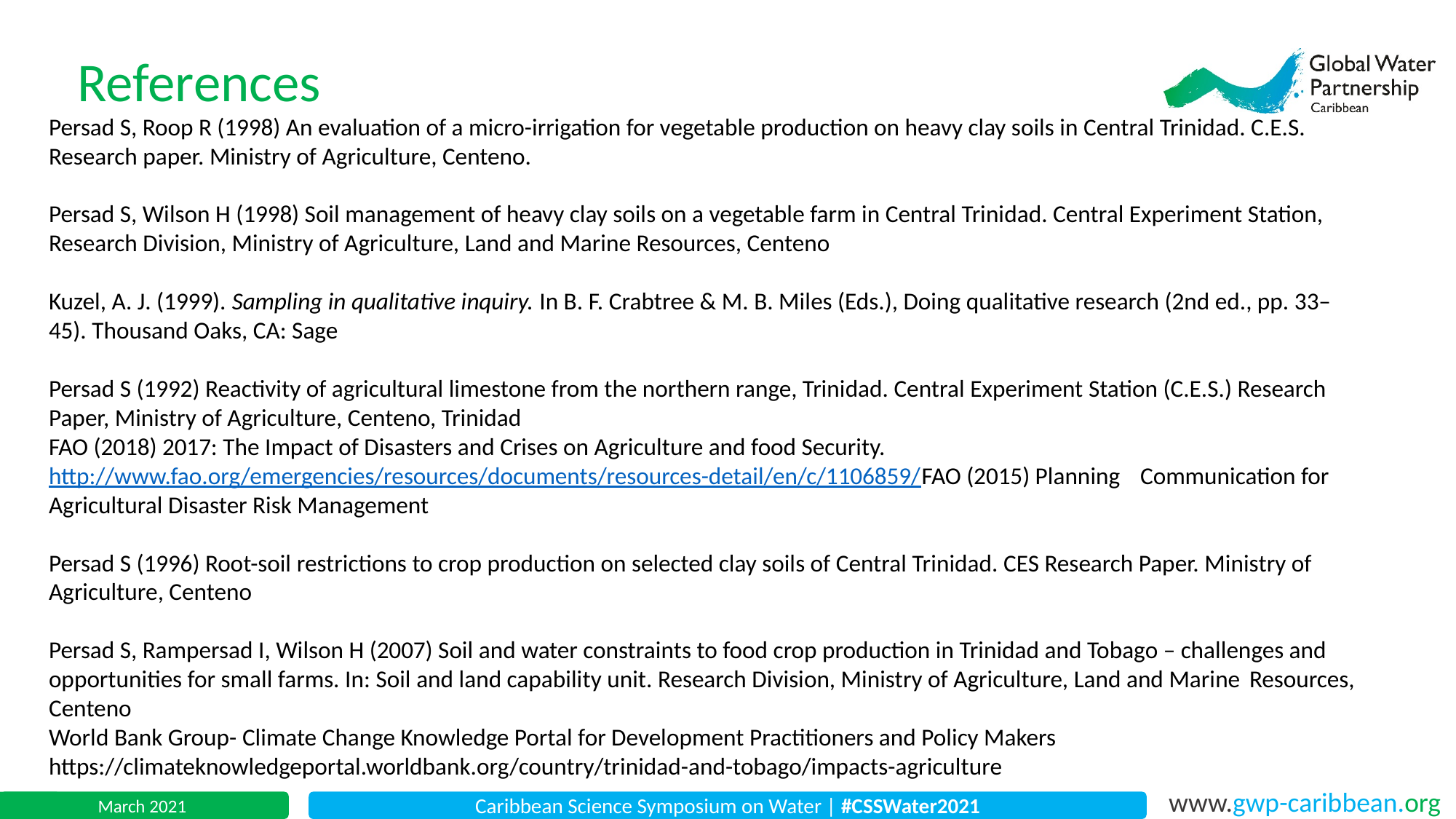

References
Persad S, Roop R (1998) An evaluation of a micro-irrigation for vegetable production on heavy clay soils in Central Trinidad. C.E.S. 	Research paper. Ministry of Agriculture, Centeno.

Persad S, Wilson H (1998) Soil management of heavy clay soils on a vegetable farm in Central Trinidad. Central Experiment Station, 	Research Division, Ministry of Agriculture, Land and Marine Resources, Centeno

Kuzel, A. J. (1999). Sampling in qualitative inquiry. In B. F. Crabtree & M. B. Miles (Eds.), Doing qualitative research (2nd ed., pp. 33–	45). Thousand Oaks, CA: Sage

Persad S (1992) Reactivity of agricultural limestone from the northern range, Trinidad. Central Experiment Station (C.E.S.) Research 	Paper, Ministry of Agriculture, Centeno, Trinidad
FAO (2018) 2017: The Impact of Disasters and Crises on Agriculture and food Security. 	http://www.fao.org/emergencies/resources/documents/resources-detail/en/c/1106859/FAO (2015) Planning 	Communication for Agricultural Disaster Risk Management

Persad S (1996) Root-soil restrictions to crop production on selected clay soils of Central Trinidad. CES Research Paper. Ministry of 	Agriculture, Centeno

Persad S, Rampersad I, Wilson H (2007) Soil and water constraints to food crop production in Trinidad and Tobago – challenges and 	opportunities for small farms. In: Soil and land capability unit. Research Division, Ministry of Agriculture, Land and Marine 	Resources, Centeno
World Bank Group- Climate Change Knowledge Portal for Development Practitioners and Policy Makers 	https://climateknowledgeportal.worldbank.org/country/trinidad-and-tobago/impacts-agriculture